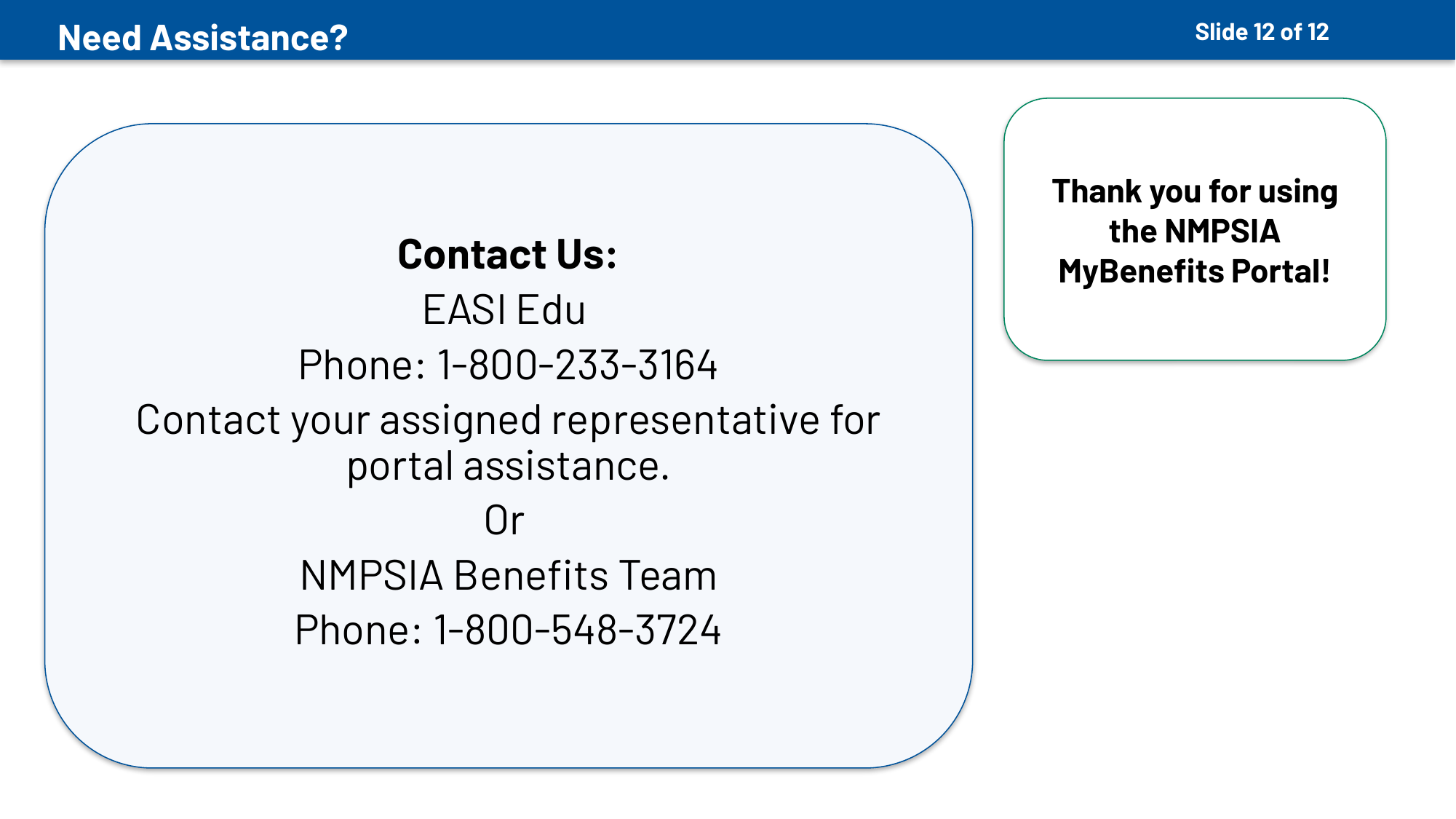

Need Assistance?
Slide 12 of 12
Thank you for using the NMPSIA MyBenefits Portal!

Contact Us:
EASI Edu
Phone: 1-800-233-3164
Contact your assigned representative for portal assistance.
Or
NMPSIA Benefits Team
Phone: 1-800-548-3724